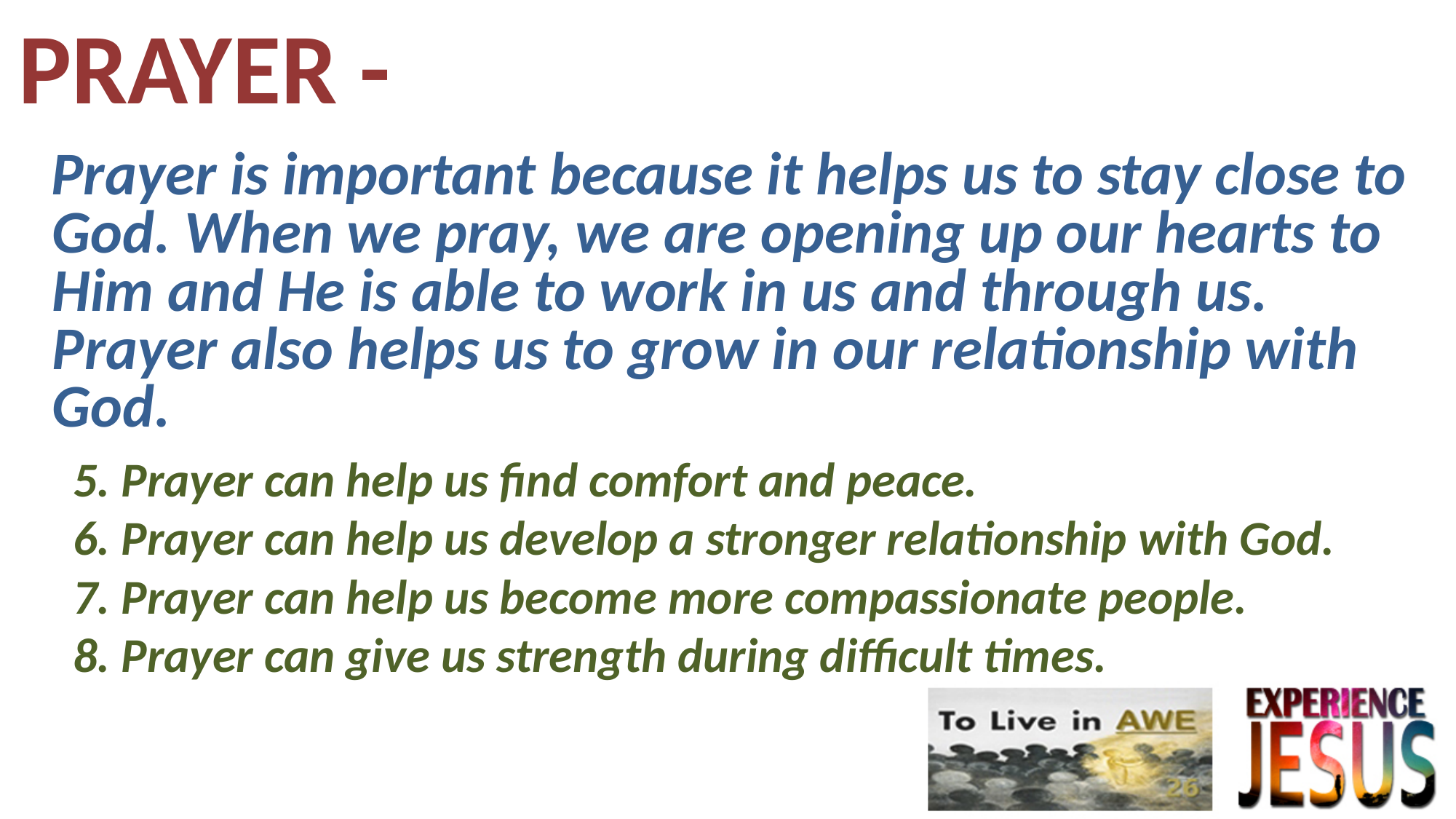

# PRAYER -
Prayer is important because it helps us to stay close to God. When we pray, we are opening up our hearts to Him and He is able to work in us and through us. Prayer also helps us to grow in our relationship with God.
5. Prayer can help us find comfort and peace.
6. Prayer can help us develop a stronger relationship with God.
7. Prayer can help us become more compassionate people.
8. Prayer can give us strength during difficult times.